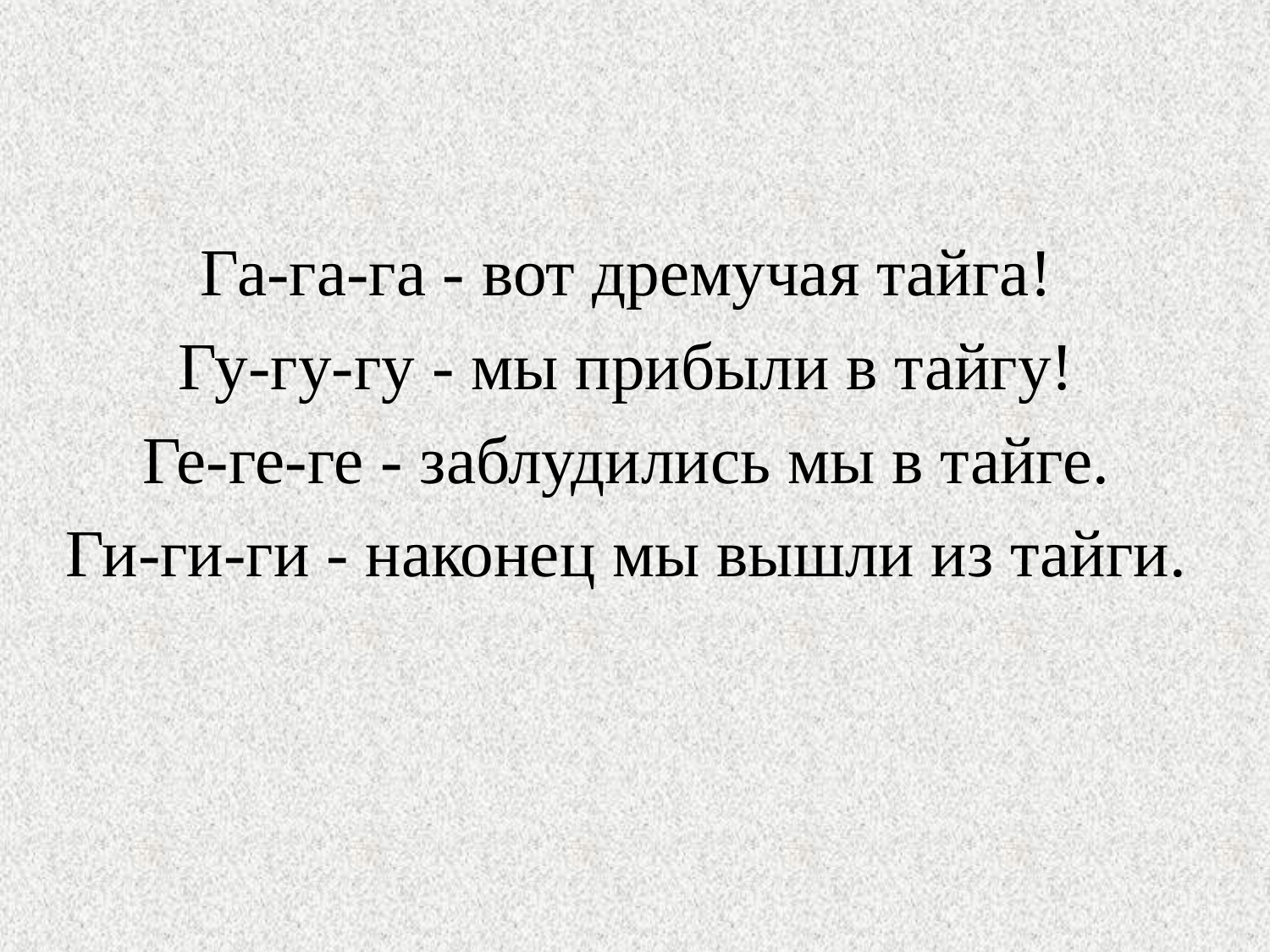

Га-га-га - вот дремучая тайга!
Гу-гу-гу - мы прибыли в тайгу!
Ге-ге-ге - заблудились мы в тайге.
Ги-ги-ги - наконец мы вышли из тайги.